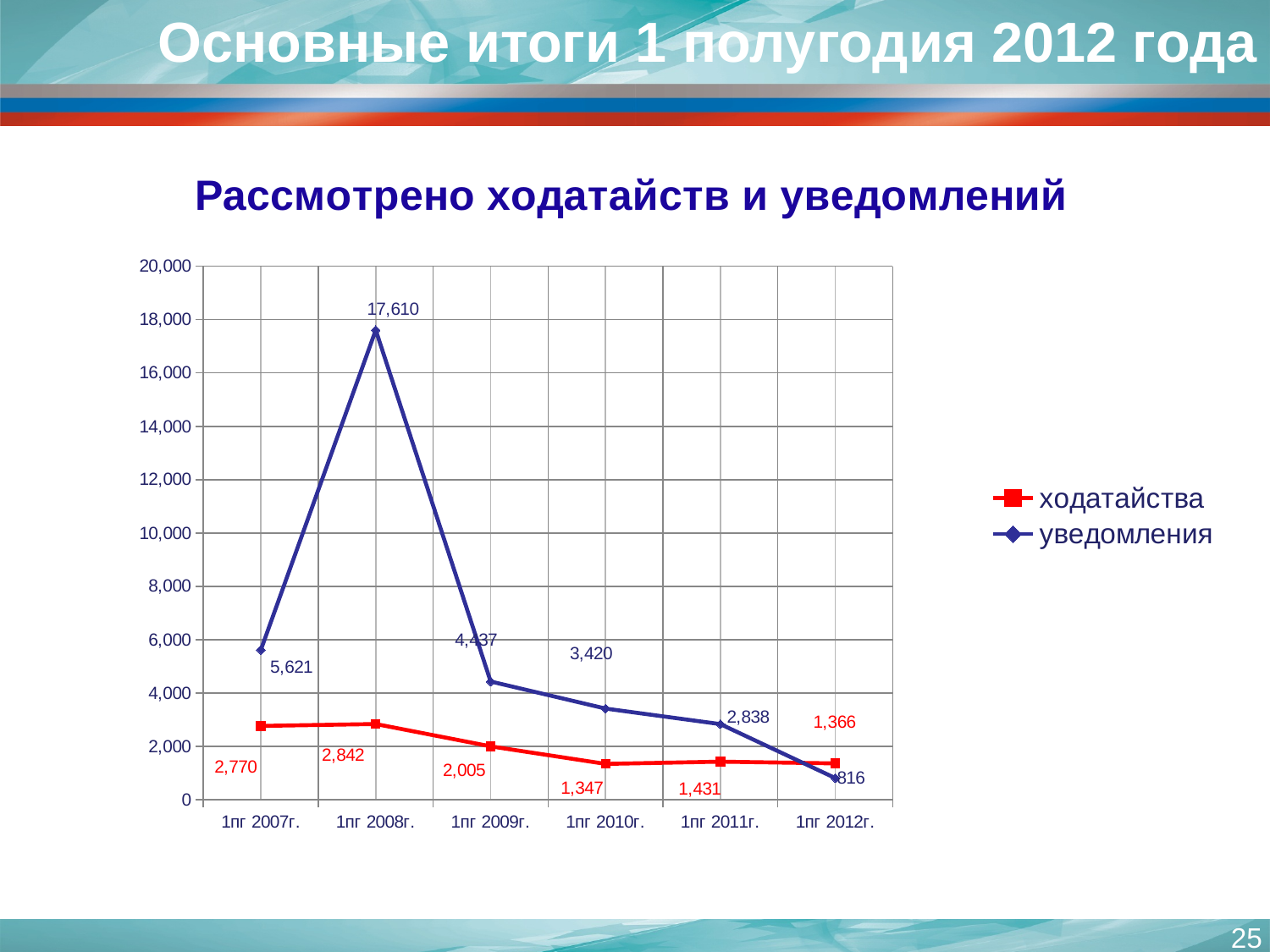

Основные итоги 1 полугодия 2012 года

### Chart

| Category | ходатайства | уведомления |
|---|---|---|
| 1пг 2007г. | 2770.0 | 5621.0 |
| 1пг 2008г. | 2842.0 | 17610.0 |
| 1пг 2009г. | 2005.0 | 4437.0 |
| 1пг 2010г. | 1347.0 | 3420.0 |
| 1пг 2011г. | 1431.0 | 2838.0 |
| 1пг 2012г. | 1366.0 | 816.0 |
25